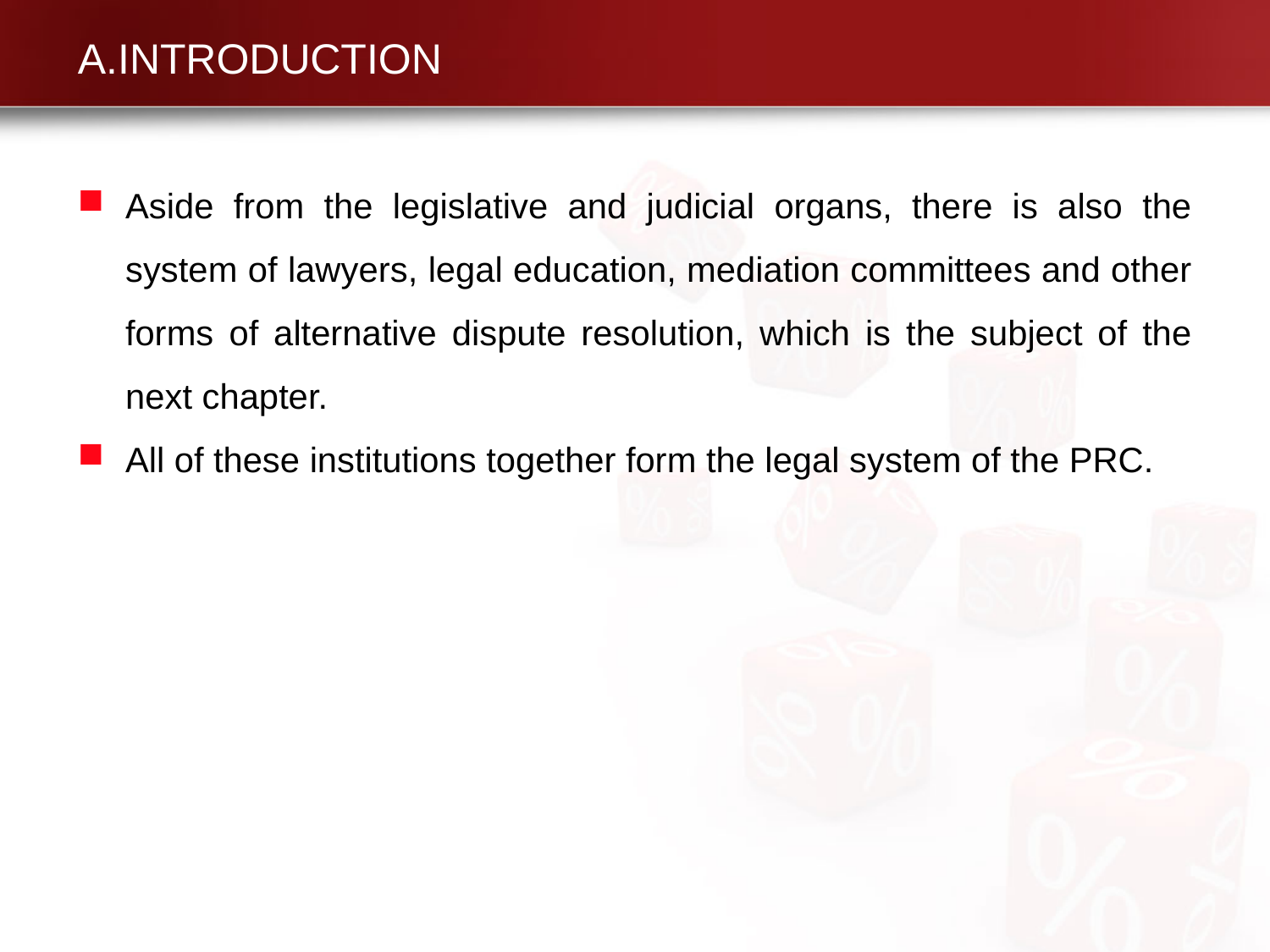

# A.INTRODUCTION
Aside from the legislative and judicial organs, there is also the system of lawyers, legal education, mediation committees and other forms of alternative dispute resolution, which is the subject of the next chapter.
All of these institutions together form the legal system of the PRC.